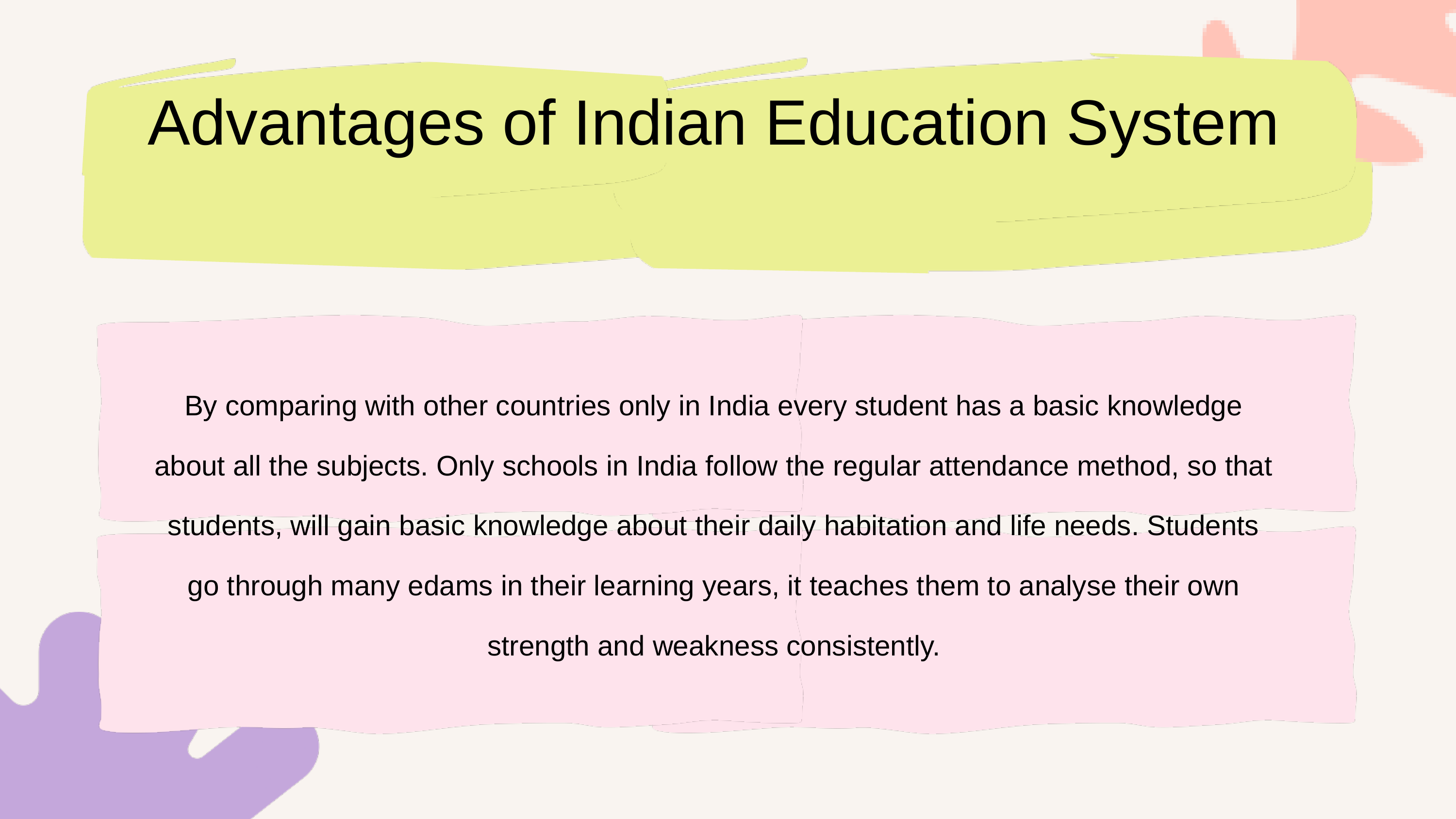

Advantages of Indian Education System

By comparing with other countries only in India every student has a basic knowledge about all the subjects. Only schools in India follow the regular attendance method, so that students, will gain basic knowledge about their daily habitation and life needs. Students go through many edams in their learning years, it teaches them to analyse their own strength and weakness consistently.